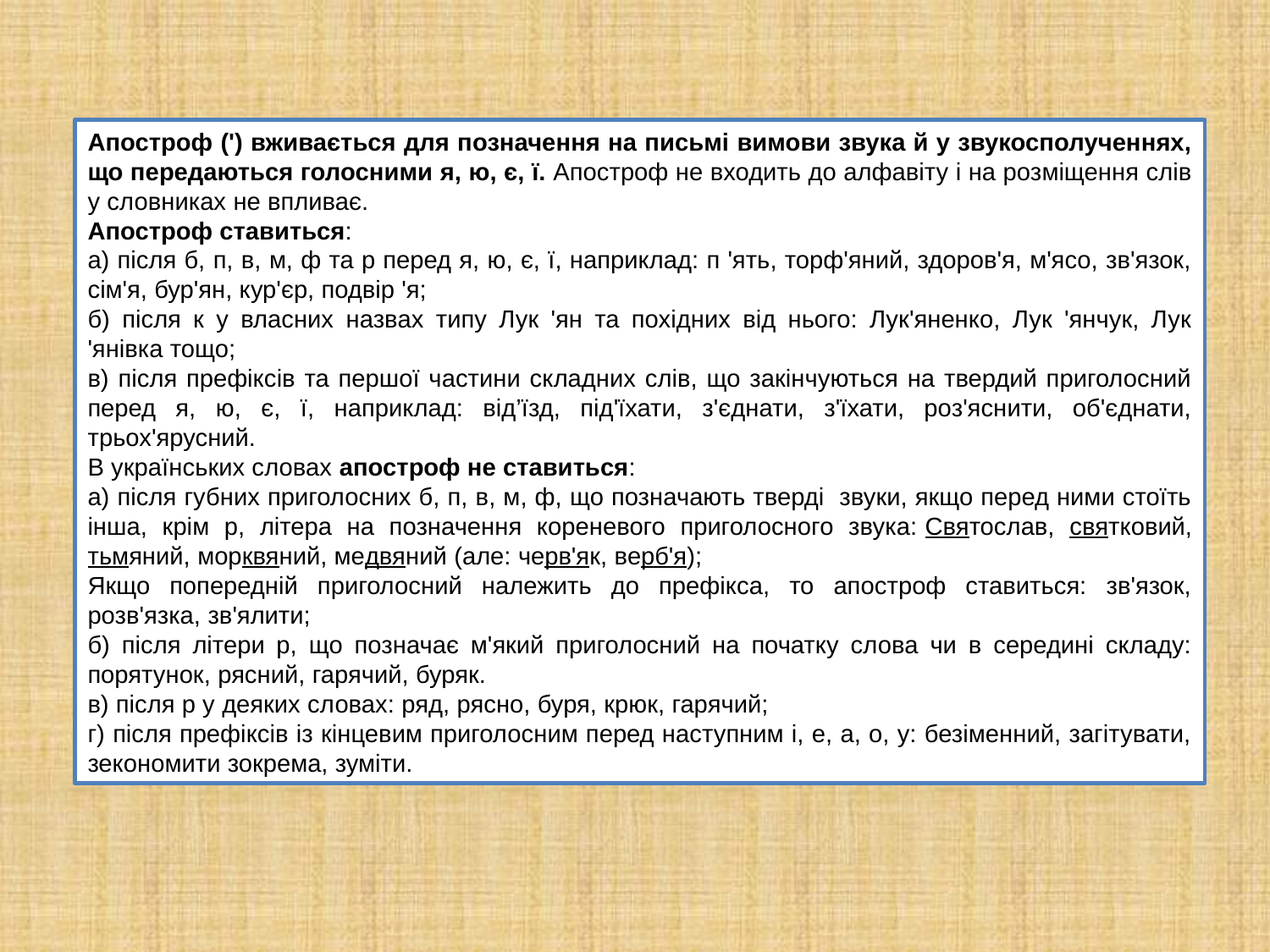

Апостроф (') вживається для позначення на письмі вимови звука й у звукосполученнях, що передаються голосними я, ю, є, ї. Апостроф не входить до алфавіту і на розміщення слів у словниках не впливає.
Апостроф ставиться:
а) після б, п, в, м, ф та р перед я, ю, є, ї, наприклад: п 'ять, торф'яний, здоров'я, м'ясо, зв'язок, сім'я, бур'ян, кур'єр, подвір 'я;
б) після к у власних назвах типу Лук 'ян та похідних від нього: Лук'яненко, Лук 'янчук, Лук 'янівка тощо;
в) після префіксів та першої частини складних слів, що закінчуються на твердий приголосний перед я, ю, є, ї, наприклад: від’їзд, під'їхати, з'єднати, з'їхати, роз'яснити, об'єднати, трьох'ярусний.
В українських словах апостроф не ставиться:
а) після губних приголосних б, п, в, м, ф, що позначають тверді  звуки, якщо перед ними стоїть інша, крім р, літера на позначення кореневого приголосного звука: Святослав, святковий, тьмяний, морквяний, медвяний (але: черв'як, верб'я);
Якщо попередній приголосний належить до префікса, то апостроф ставиться: зв'язок, розв'язка, зв'ялити;
б) після літери р, що позначає м'який приголосний на початку слова чи в середині складу: порятунок, рясний, гарячий, буряк.
в) після р у деяких словах: ряд, рясно, буря, крюк, гарячий;
г) після префіксів із кінцевим приголосним перед наступним і, е, а, о, у: безіменний, загітувати, зекономити зокрема, зуміти.